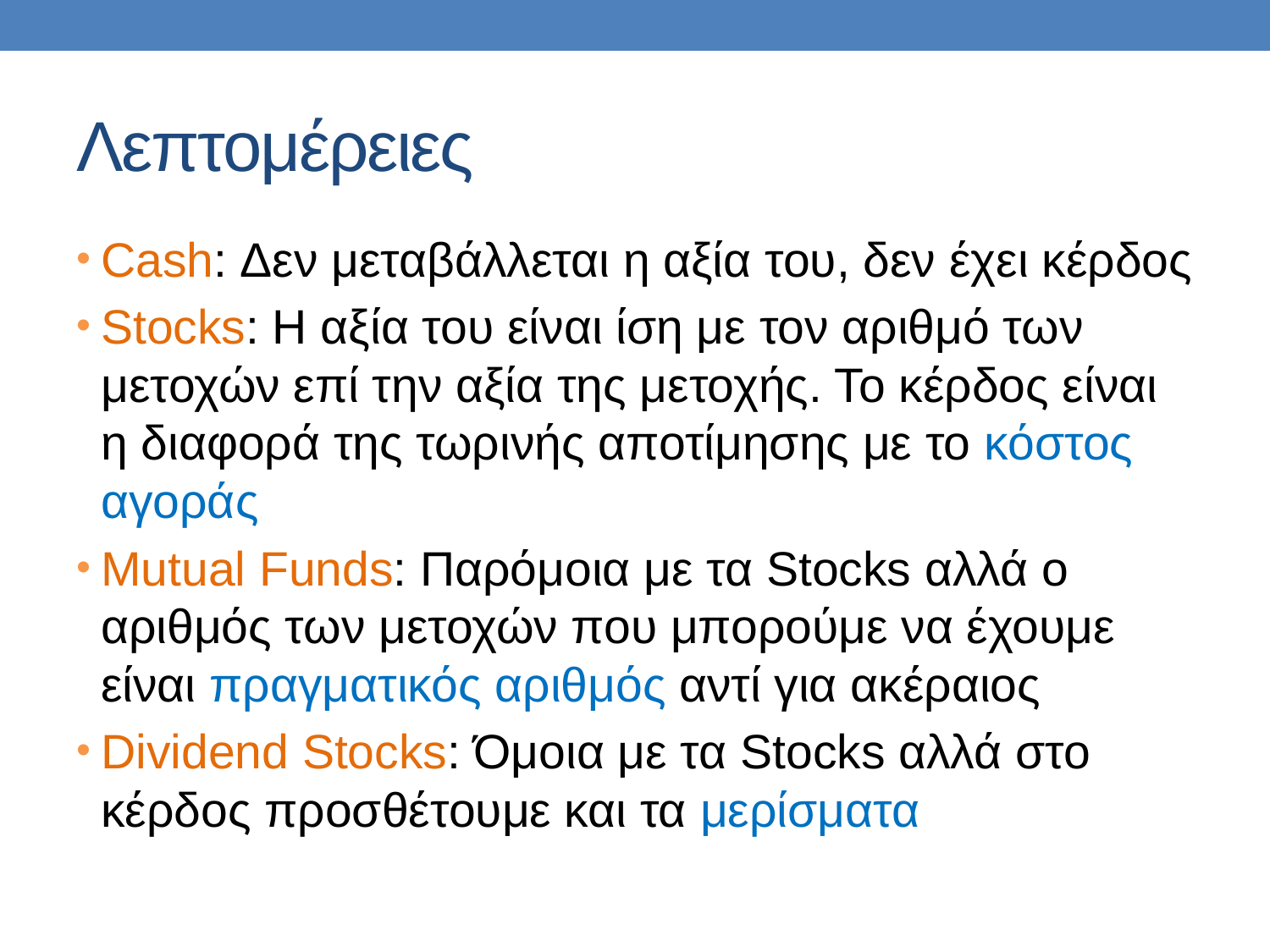

# Λεπτομέρειες
Cash: Δεν μεταβάλλεται η αξία του, δεν έχει κέρδος
Stocks: H αξία του είναι ίση με τον αριθμό των μετοχών επί την αξία της μετοχής. Το κέρδος είναι η διαφορά της τωρινής αποτίμησης με το κόστος αγοράς
Mutual Funds: Παρόμοια με τα Stocks αλλά ο αριθμός των μετοχών που μπορούμε να έχουμε είναι πραγματικός αριθμός αντί για ακέραιος
Dividend Stocks: Όμοια με τα Stocks αλλά στο κέρδος προσθέτουμε και τα μερίσματα